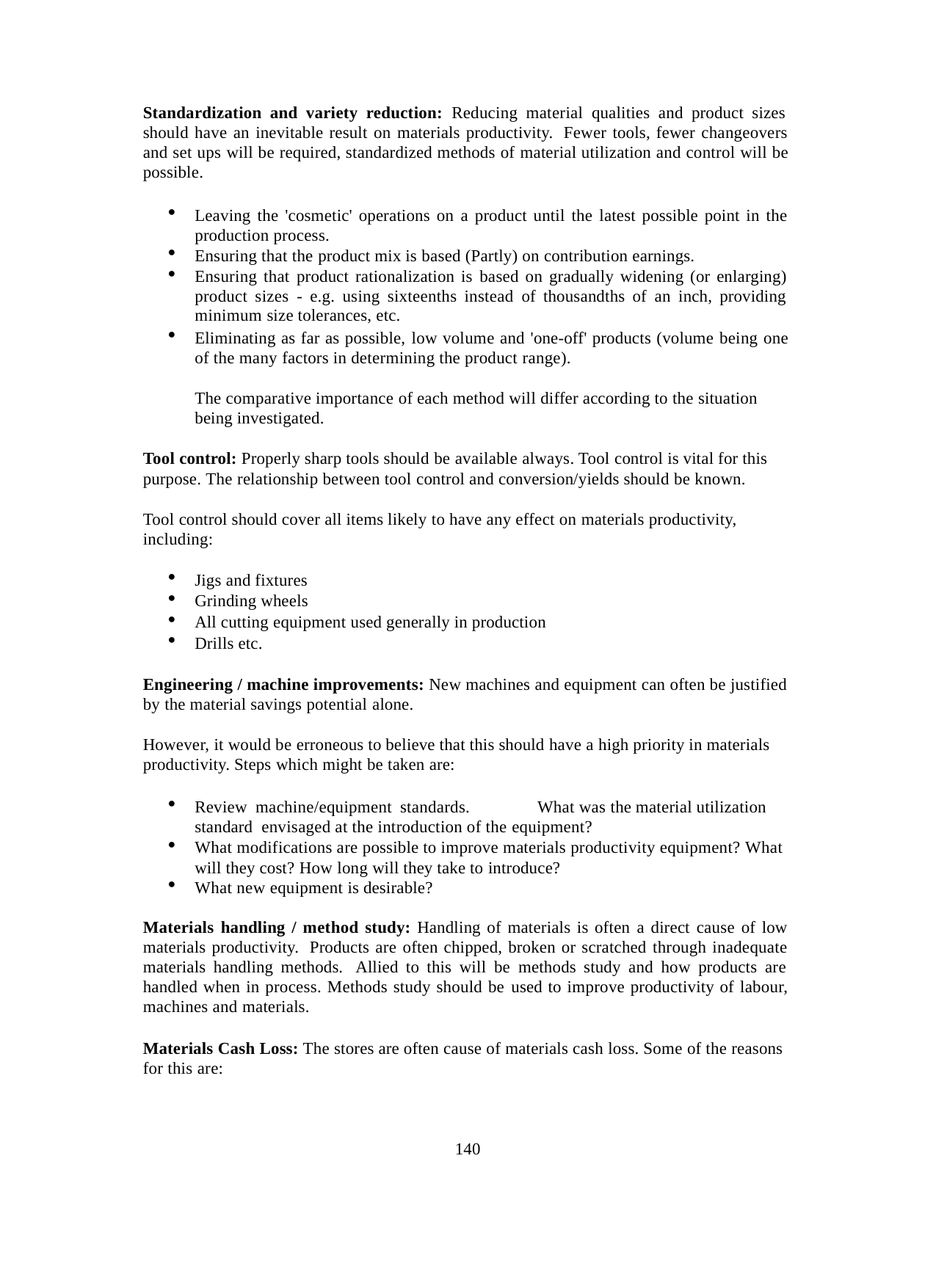

Standardization and variety reduction: Reducing material qualities and product sizes  should have an inevitable result on materials productivity. Fewer tools, fewer changeovers  and set ups will be required, standardized methods of material utilization and control will be  possible.

Leaving the 'cosmetic' operations on a product until the latest possible point in the  production process.
Ensuring that the product mix is based (Partly) on contribution earnings.
Ensuring that product rationalization is based on gradually widening (or enlarging)  product sizes - e.g. using sixteenths instead of thousandths of an inch, providing  minimum size tolerances, etc.
Eliminating as far as possible, low volume and 'one-off' products (volume being one  of the many factors in determining the product range).

The comparative importance of each method will differ according to the situation  being investigated.

Tool control: Properly sharp tools should be available always. Tool control is vital for this  purpose. The relationship between tool control and conversion/yields should be known.

Tool control should cover all items likely to have any effect on materials productivity,  including:

Jigs and fixtures
Grinding wheels
All cutting equipment used generally in production
Drills etc.

Engineering / machine improvements: New machines and equipment can often be justified  by the material savings potential alone.

However, it would be erroneous to believe that this should have a high priority in materials  productivity. Steps which might be taken are:

Review machine/equipment standards.	What was the material utilization standard  envisaged at the introduction of the equipment?
What modifications are possible to improve materials productivity equipment? What  will they cost? How long will they take to introduce?
What new equipment is desirable?

Materials handling / method study: Handling of materials is often a direct cause of low  materials productivity. Products are often chipped, broken or scratched through inadequate  materials handling methods. Allied to this will be methods study and how products are  handled when in process. Methods study should be used to improve productivity of labour,  machines and materials.

Materials Cash Loss: The stores are often cause of materials cash loss. Some of the reasons  for this are:
140